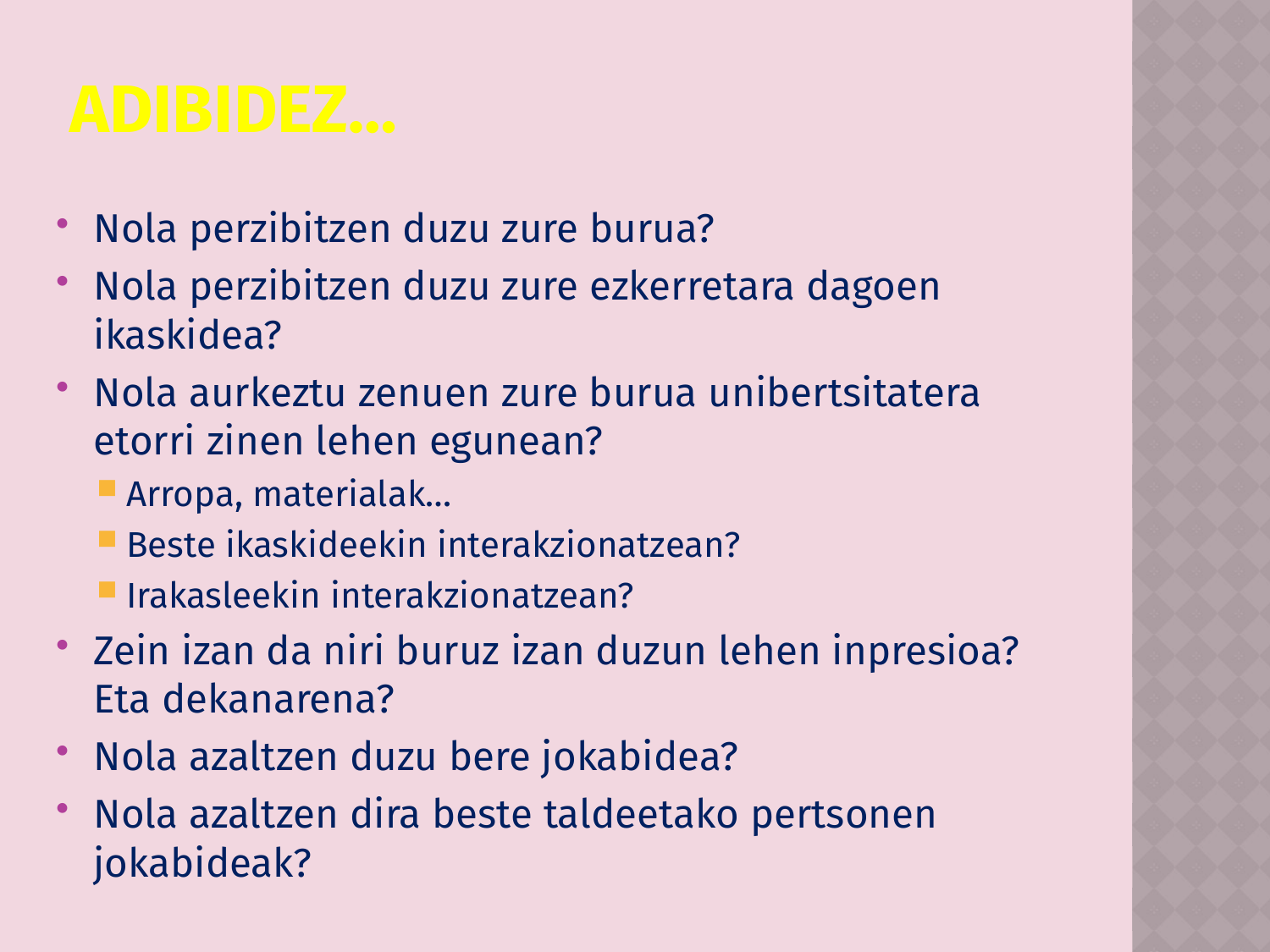

# adibidez…
Nola perzibitzen duzu zure burua?
Nola perzibitzen duzu zure ezkerretara dagoen ikaskidea?
Nola aurkeztu zenuen zure burua unibertsitatera etorri zinen lehen egunean?
Arropa, materialak…
Beste ikaskideekin interakzionatzean?
Irakasleekin interakzionatzean?
Zein izan da niri buruz izan duzun lehen inpresioa? Eta dekanarena?
Nola azaltzen duzu bere jokabidea?
Nola azaltzen dira beste taldeetako pertsonen jokabideak?